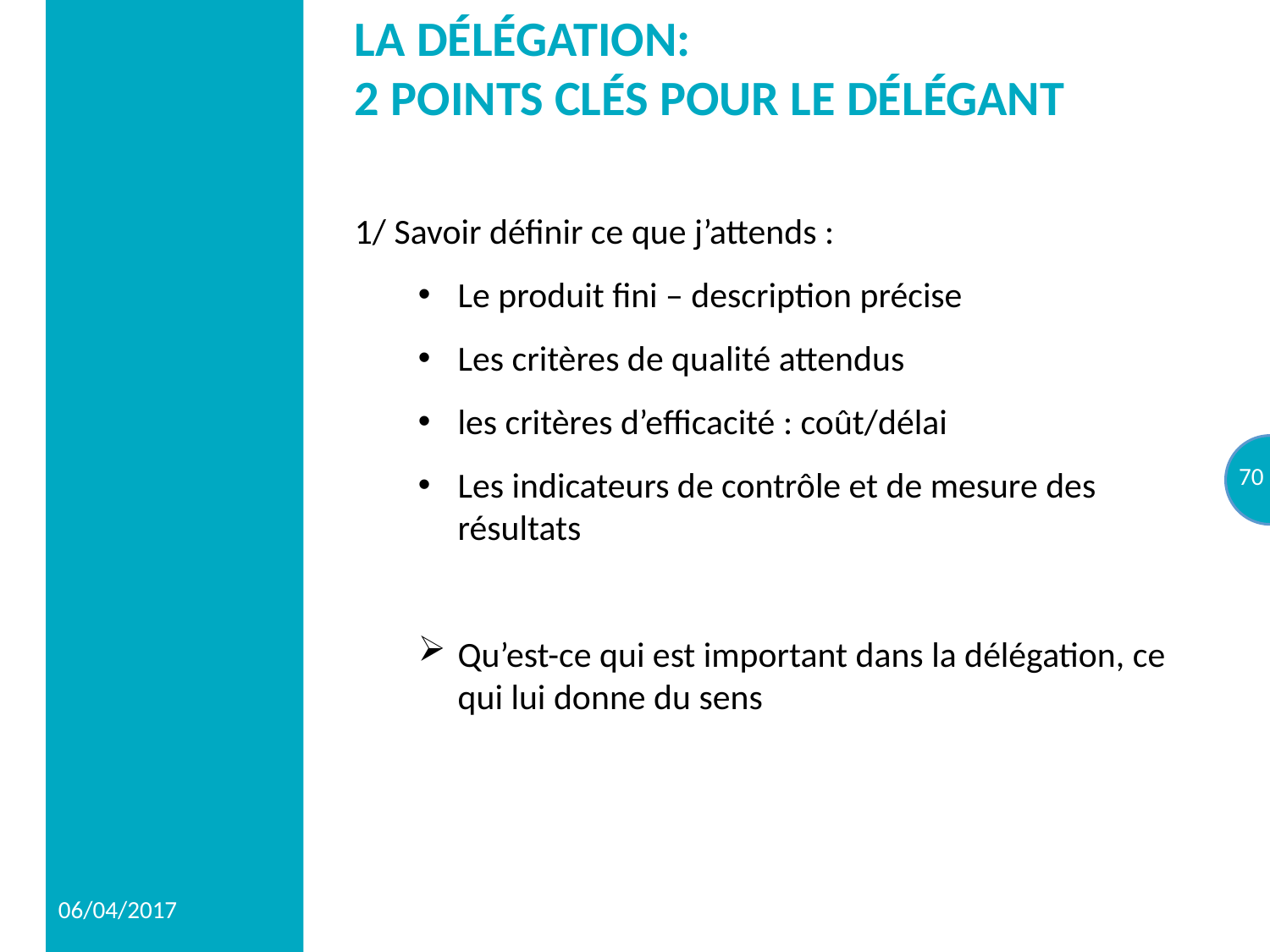

# La délégation: 2 points clés pour le délégant

1/ Savoir définir ce que j’attends :
Le produit fini – description précise
Les critères de qualité attendus
les critères d’efficacité : coût/délai
Les indicateurs de contrôle et de mesure des résultats

Qu’est-ce qui est important dans la délégation, ce qui lui donne du sens